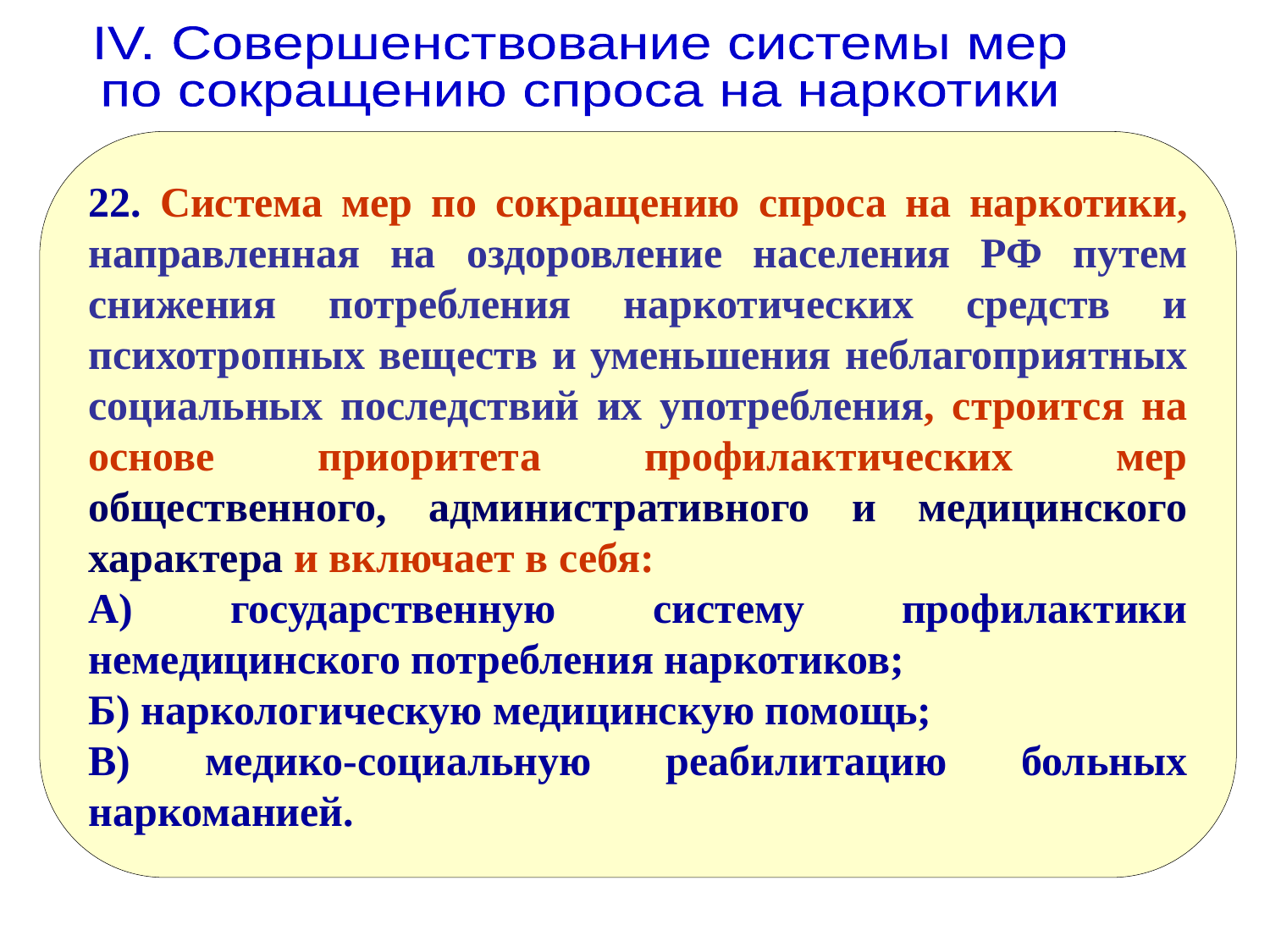

IV. Совершенствование системы мер
по сокращению спроса на наркотики
22. Система мер по сокращению спроса на наркотики, направленная на оздоровление населения РФ путем снижения потребления наркотических средств и психотропных веществ и уменьшения неблагоприятных социальных последствий их употребления, строится на основе приоритета профилактических мер общественного, административного и медицинского характера и включает в себя:
А) государственную систему профилактики немедицинского потребления наркотиков;
Б) наркологическую медицинскую помощь;
В) медико-социальную реабилитацию больных наркоманией.